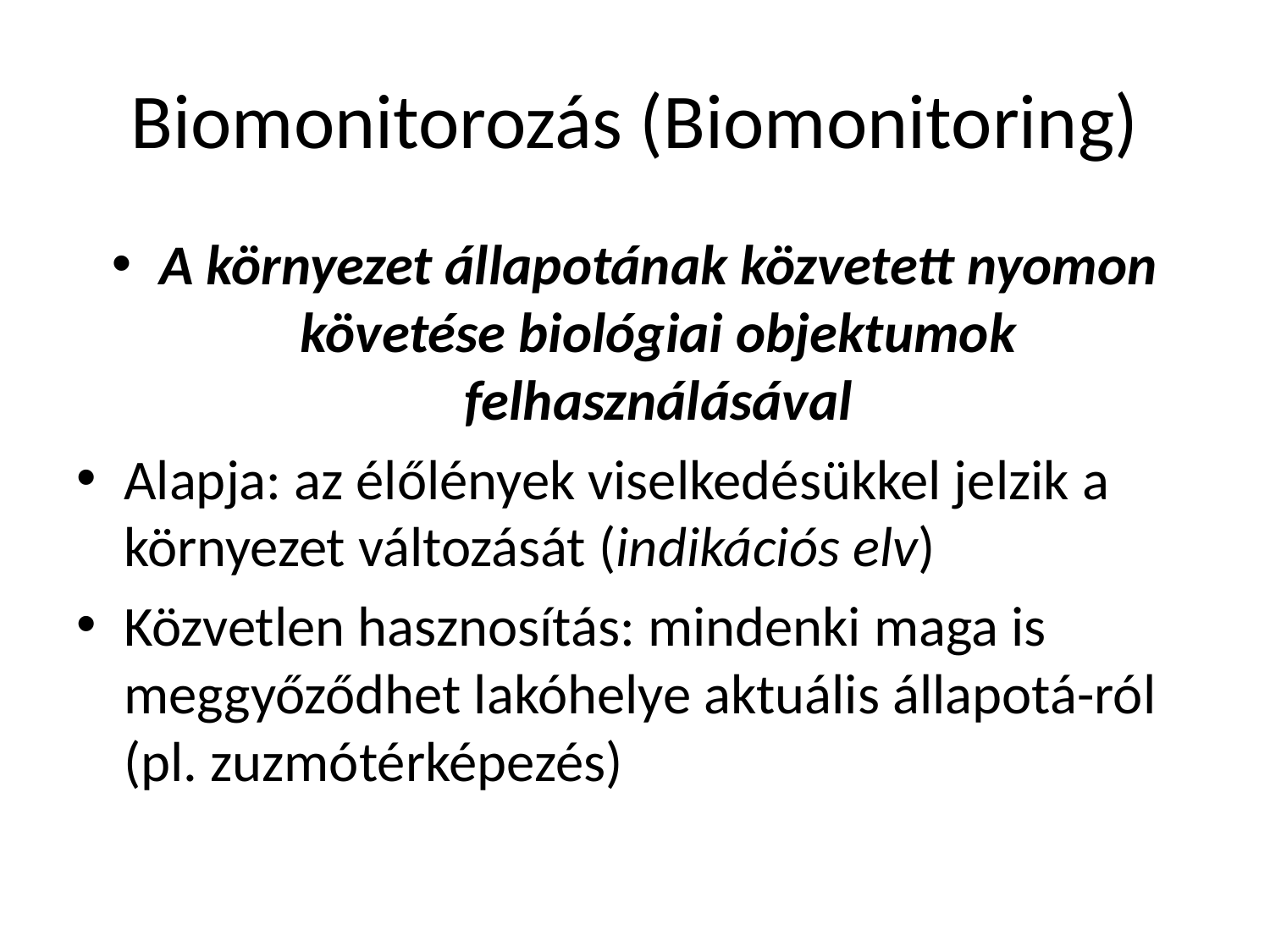

# Biomonitorozás (Biomonitoring)
A környezet állapotának közvetett nyomon követése biológiai objektumok felhasználásával
Alapja: az élőlények viselkedésükkel jelzik a környezet változását (indikációs elv)
Közvetlen hasznosítás: mindenki maga is meggyőződhet lakóhelye aktuális állapotá-ról (pl. zuzmótérképezés)